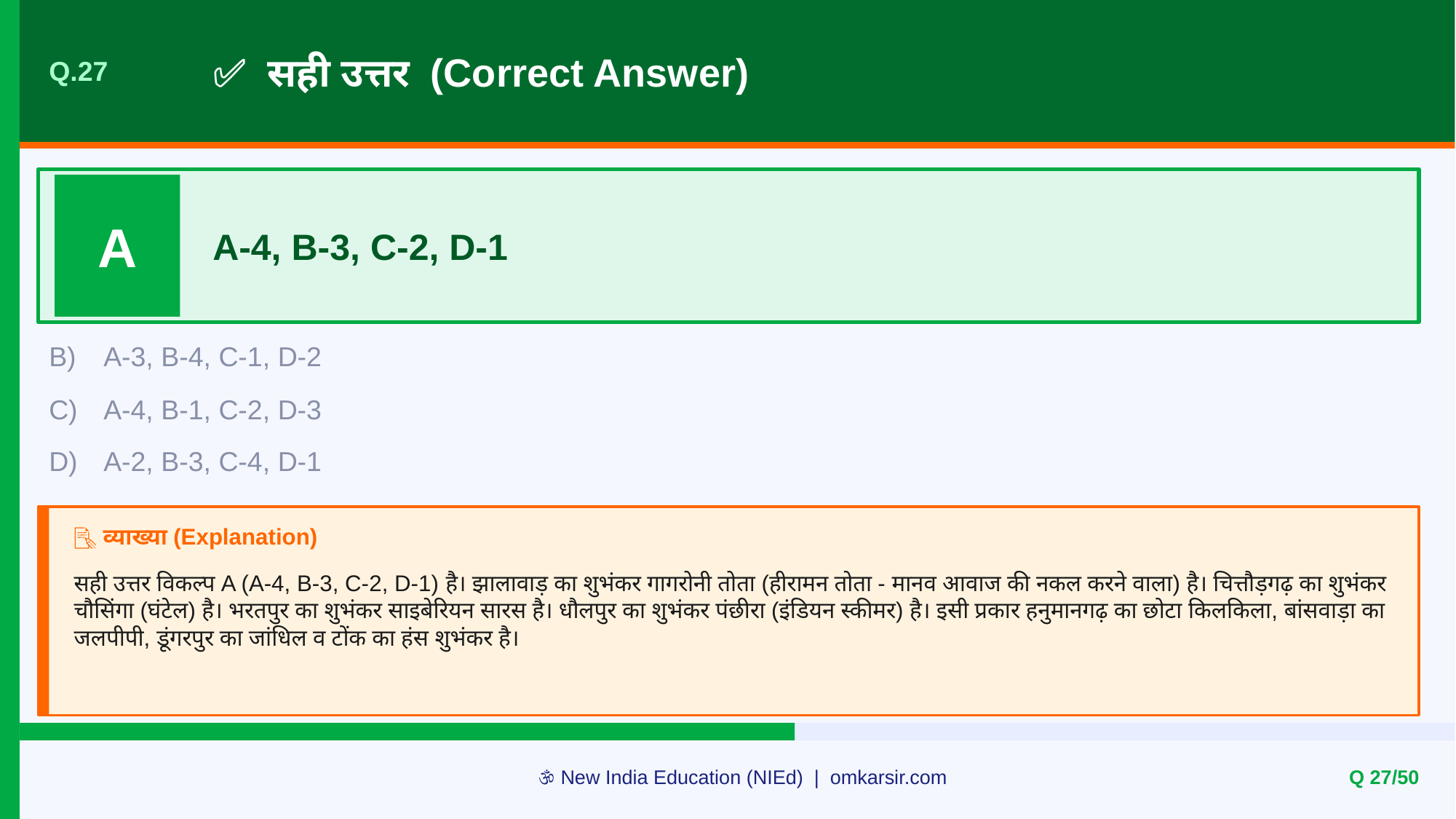

✅  सही उत्तर  (Correct Answer)
Q.27

A
A-4, B-3, C-2, D-1
B)
A-3, B-4, C-1, D-2
C)
A-4, B-1, C-2, D-3
D)
A-2, B-3, C-4, D-1

📝 व्याख्या (Explanation)
सही उत्तर विकल्प A (A-4, B-3, C-2, D-1) है। झालावाड़ का शुभंकर गागरोनी तोता (हीरामन तोता - मानव आवाज की नकल करने वाला) है। चित्तौड़गढ़ का शुभंकर चौसिंगा (घंटेल) है। भरतपुर का शुभंकर साइबेरियन सारस है। धौलपुर का शुभंकर पंछीरा (इंडियन स्कीमर) है। इसी प्रकार हनुमानगढ़ का छोटा किलकिला, बांसवाड़ा का जलपीपी, डूंगरपुर का जांधिल व टोंक का हंस शुभंकर है।

🕉️ New India Education (NIEd)  |  omkarsir.com
Q 27/50